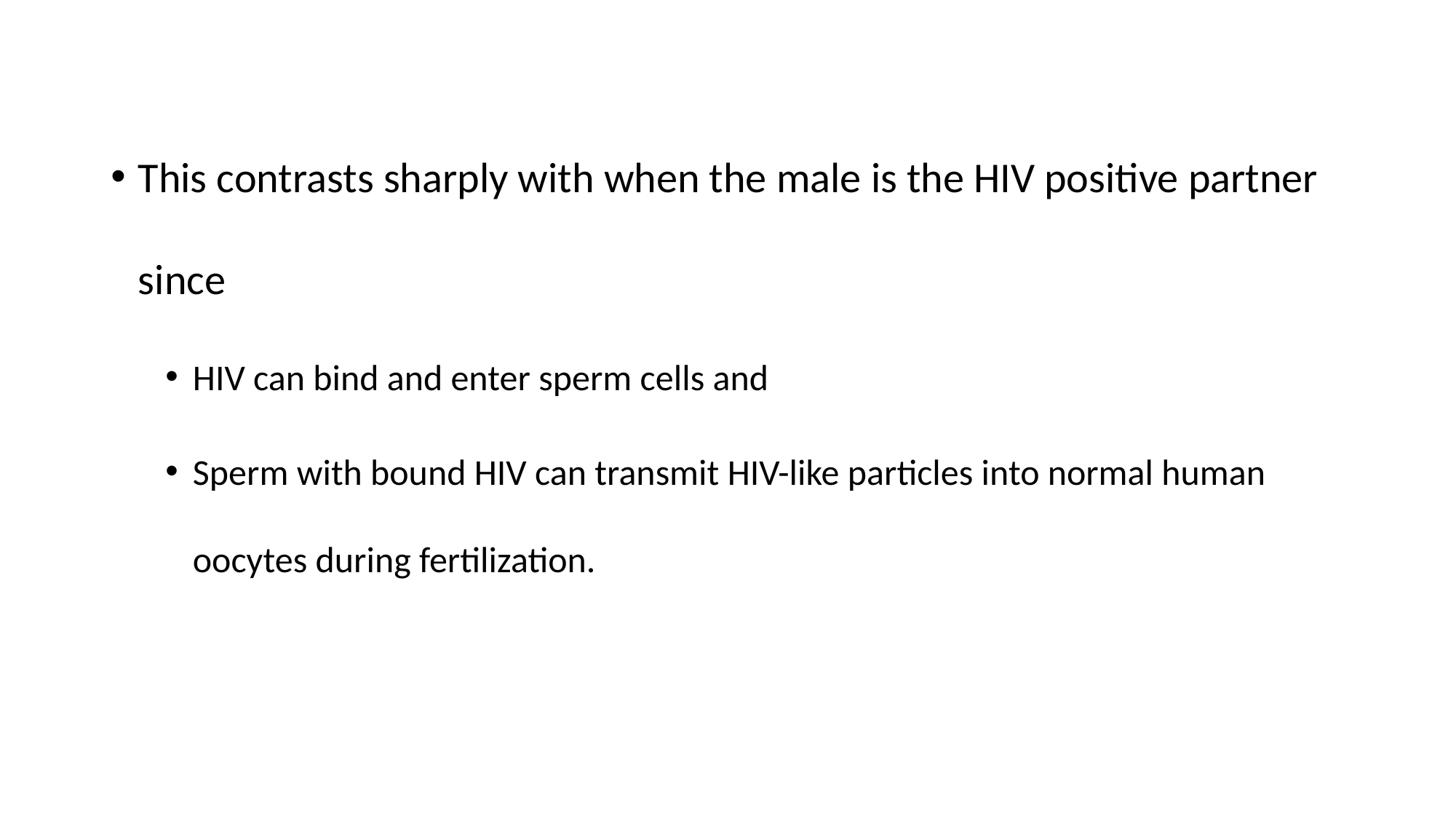

This contrasts sharply with when the male is the HIV positive partner since
HIV can bind and enter sperm cells and
Sperm with bound HIV can transmit HIV-like particles into normal human oocytes during fertilization.